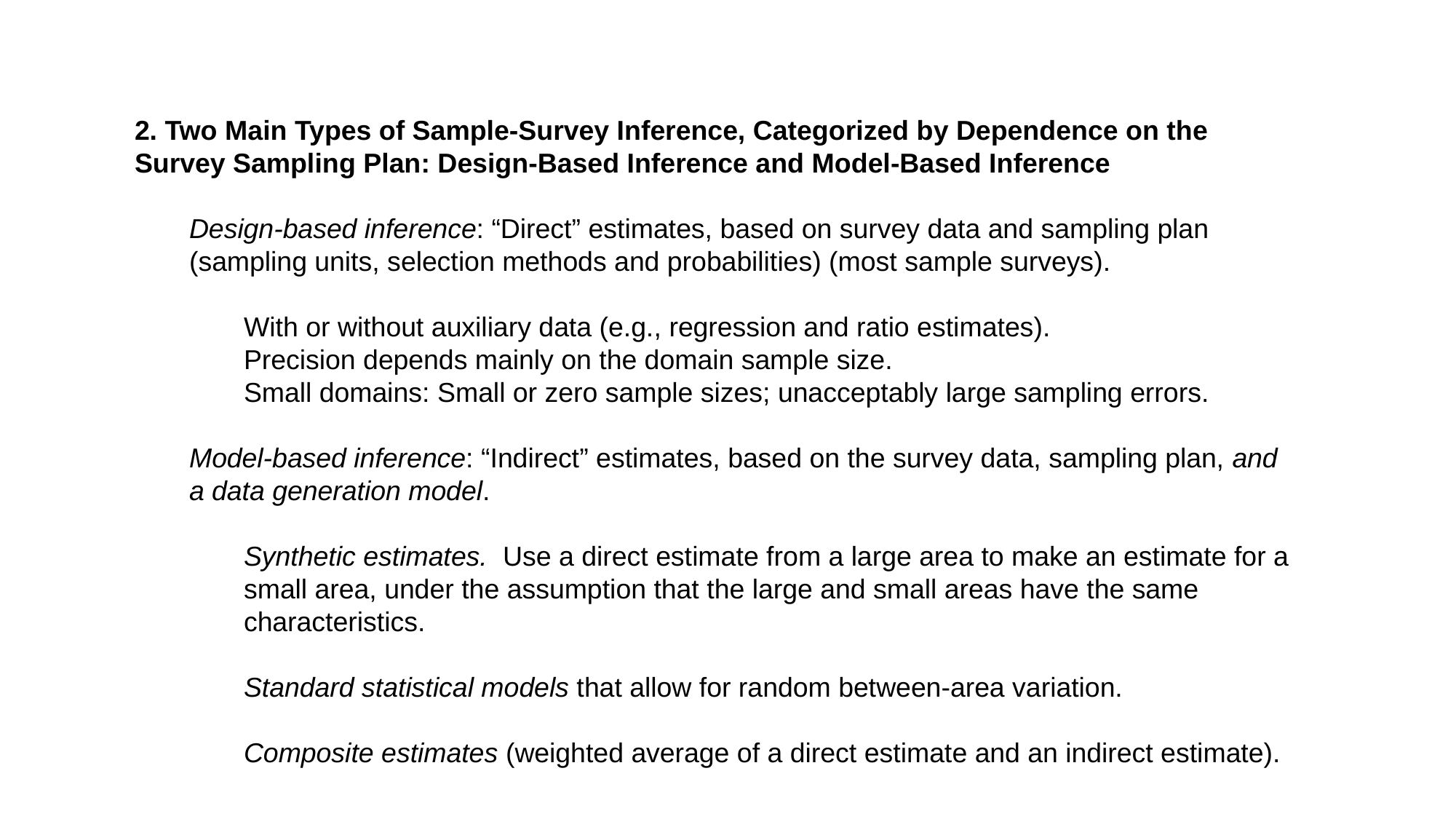

2. Two Main Types of Sample-Survey Inference, Categorized by Dependence on the Survey Sampling Plan: Design-Based Inference and Model-Based Inference

Design-based inference: “Direct” estimates, based on survey data and sampling plan (sampling units, selection methods and probabilities) (most sample surveys).

With or without auxiliary data (e.g., regression and ratio estimates).
Precision depends mainly on the domain sample size.
Small domains: Small or zero sample sizes; unacceptably large sampling errors.

Model-based inference: “Indirect” estimates, based on the survey data, sampling plan, and a data generation model.

Synthetic estimates.  Use a direct estimate from a large area to make an estimate for a small area, under the assumption that the large and small areas have the same characteristics.

Standard statistical models that allow for random between-area variation.

Composite estimates (weighted average of a direct estimate and an indirect estimate).